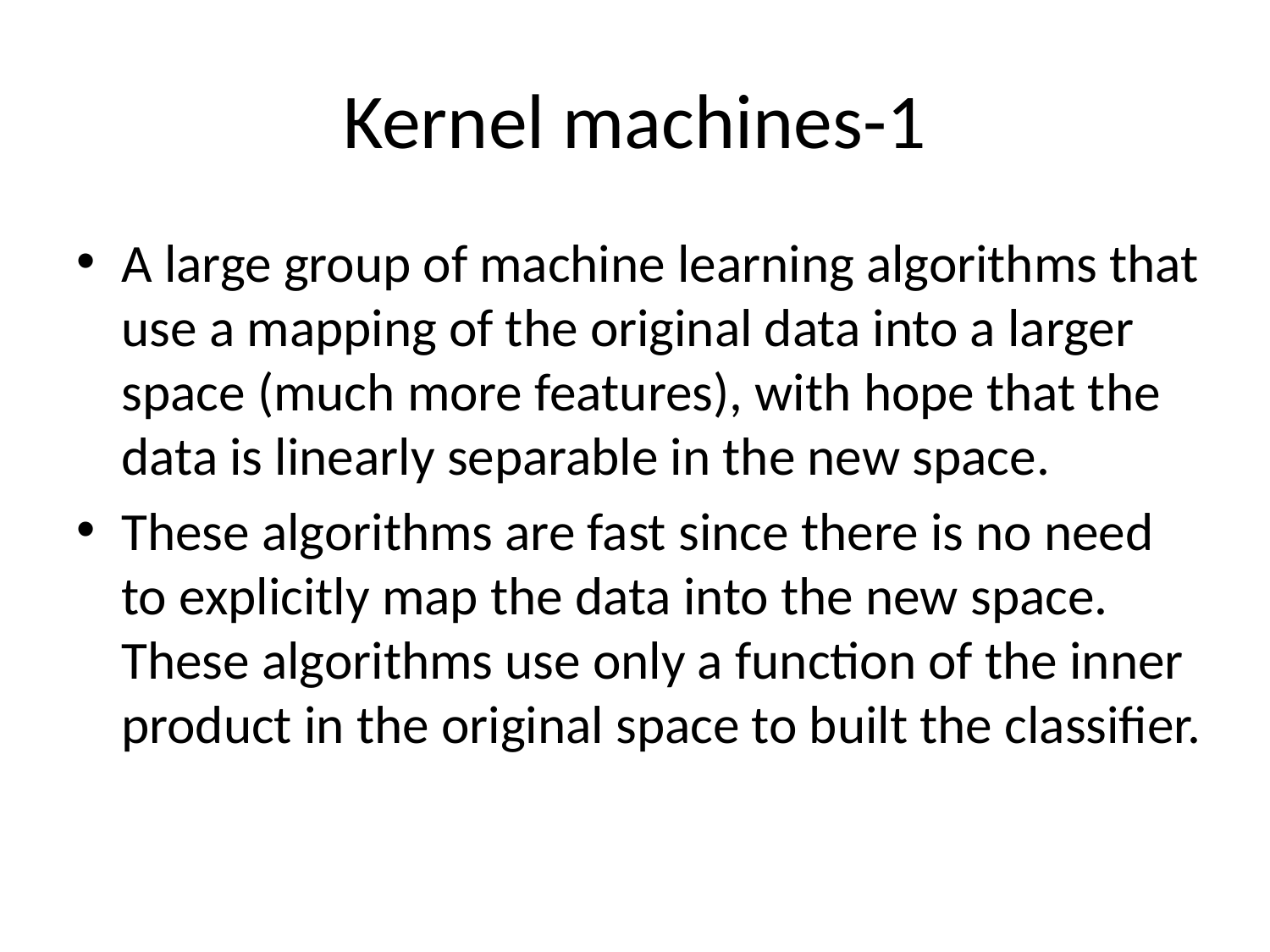

# Kernel machines-1
A large group of machine learning algorithms that use a mapping of the original data into a larger space (much more features), with hope that the data is linearly separable in the new space.
These algorithms are fast since there is no need to explicitly map the data into the new space. These algorithms use only a function of the inner product in the original space to built the classifier.